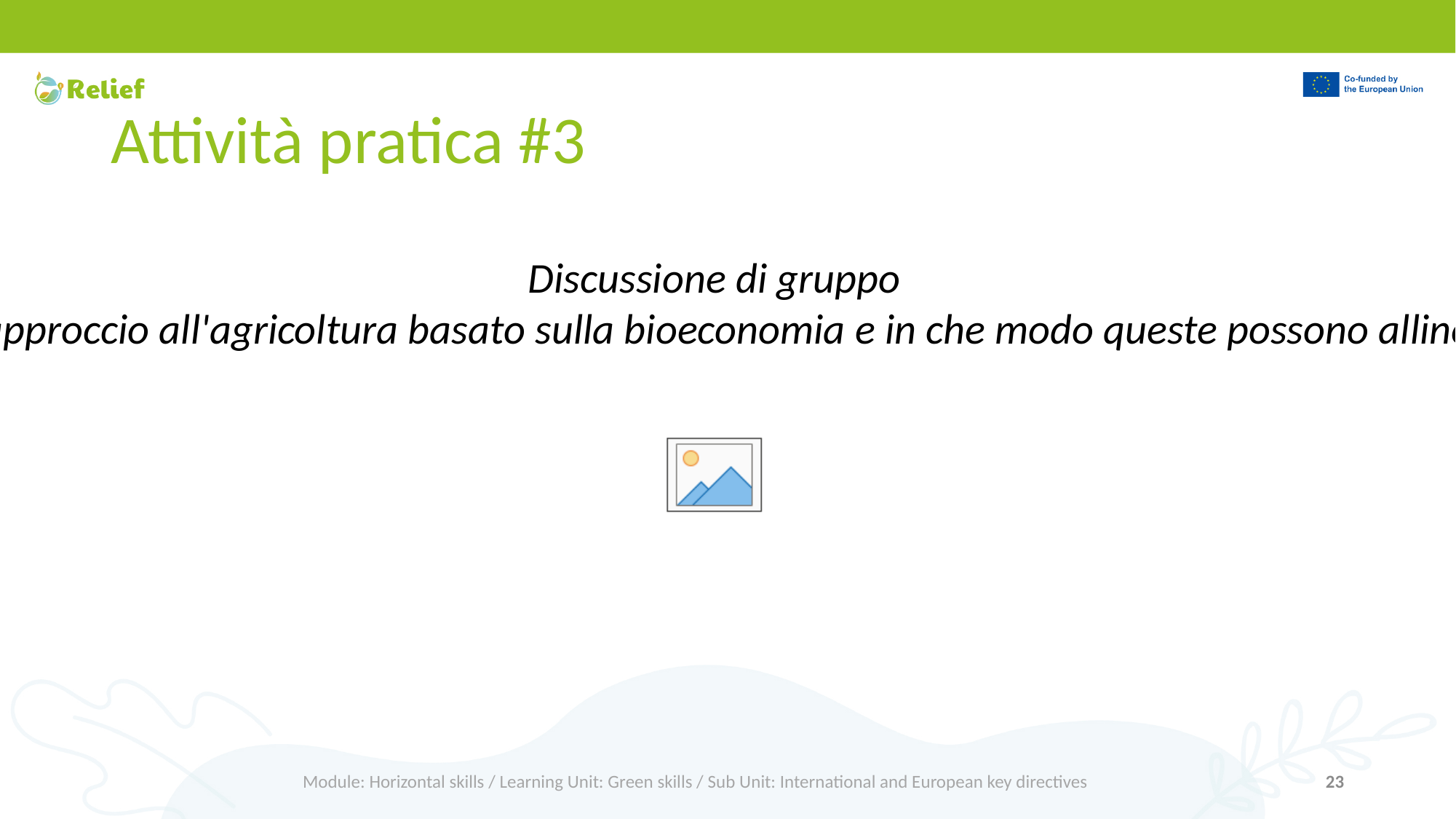

# Attività pratica #3

Discussione di gruppo
Quali sono le potenziali conseguenze ambientali di un approccio all'agricoltura basato sulla bioeconomia e in che modo queste possono allinearsi con gli OSS relativi alla sostenibilità ambientale?
Module: Horizontal skills / Learning Unit: Green skills / Sub Unit: International and European key directives
23